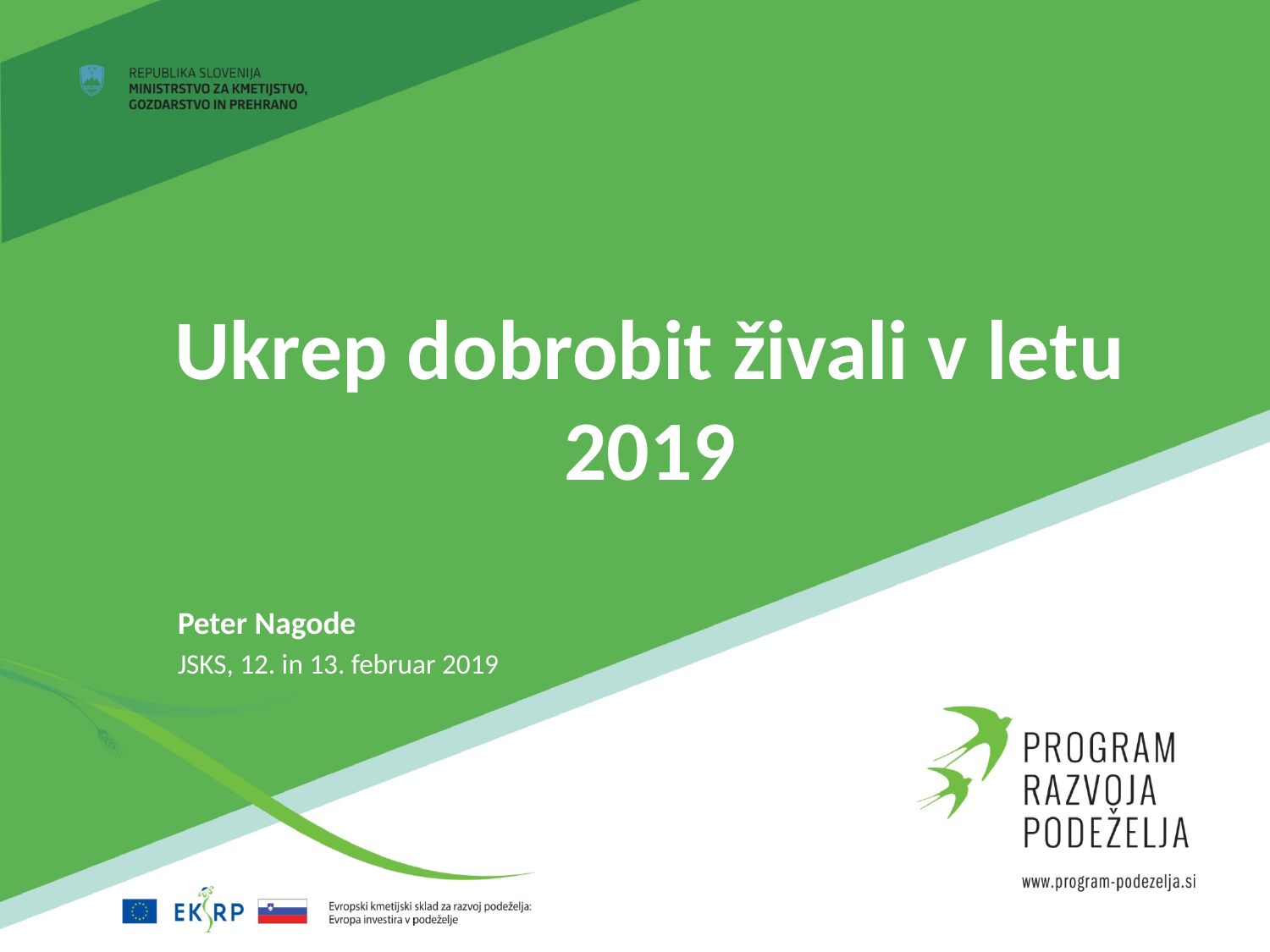

# Ukrep dobrobit živali v letu 2019
Peter Nagode
JSKS, 12. in 13. februar 2019